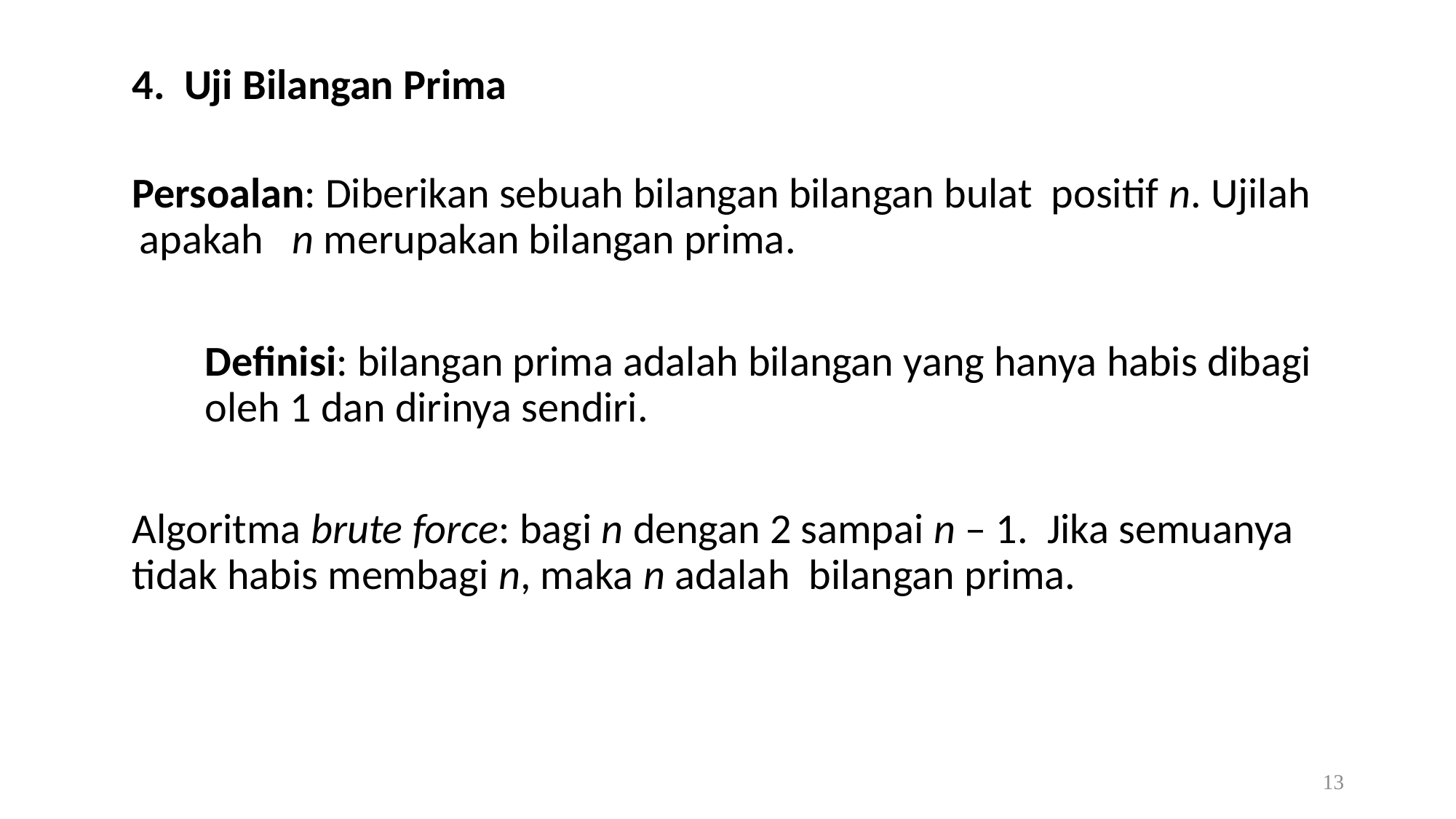

4.  Uji Bilangan Prima

Persoalan: Diberikan sebuah bilangan bilangan bulat  positif n. Ujilah apakah   n merupakan bilangan prima.

	Definisi: bilangan prima adalah bilangan yang hanya habis dibagi oleh 1 dan dirinya sendiri.

Algoritma brute force: bagi n dengan 2 sampai n – 1.  Jika semuanya tidak habis membagi n, maka n adalah  bilangan prima.
13